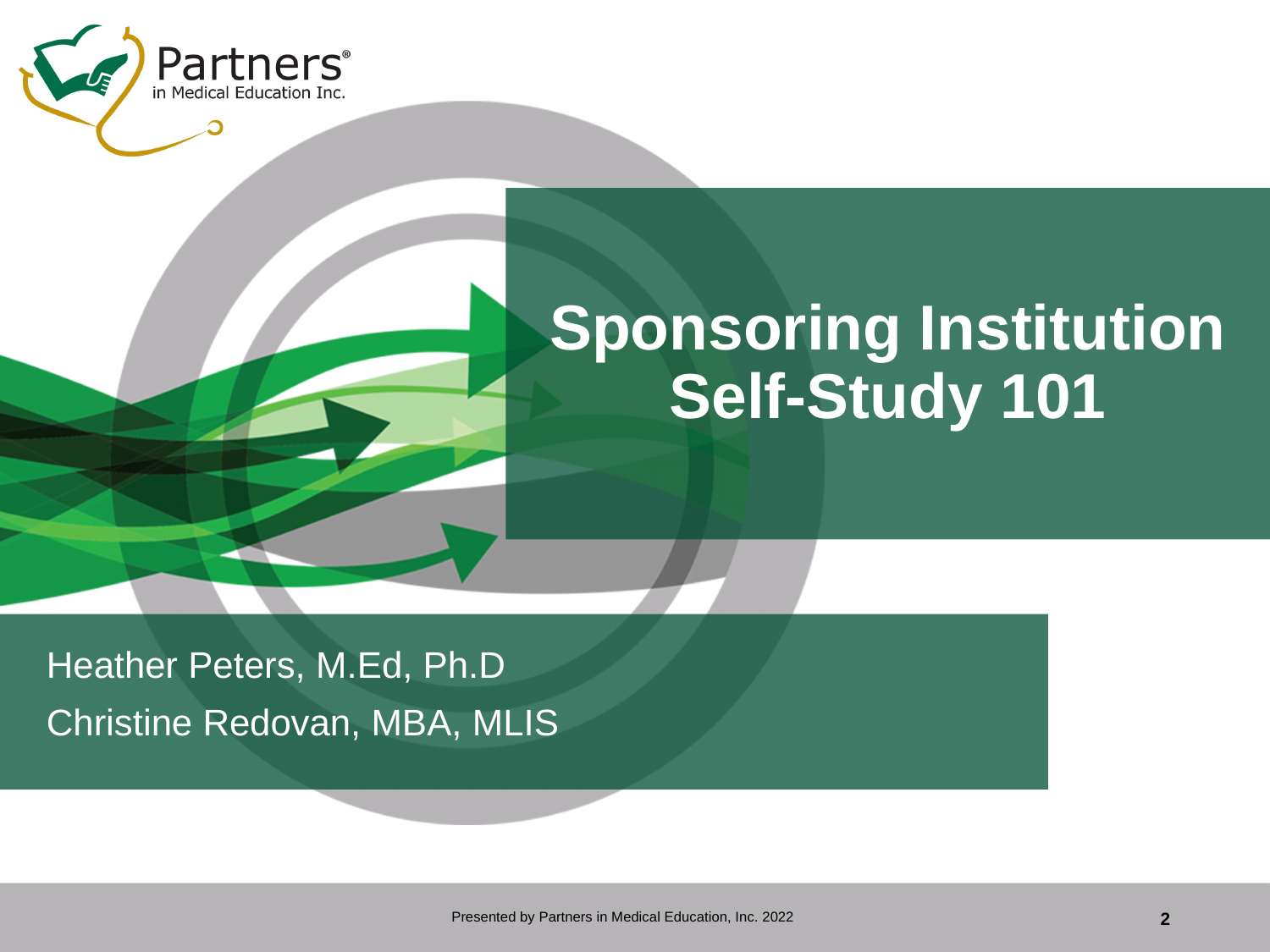

# Sponsoring Institution Self-Study 101
Heather Peters, M.Ed, Ph.D
Christine Redovan, MBA, MLIS

Presented by Partners in Medical Education, Inc. 2022
2